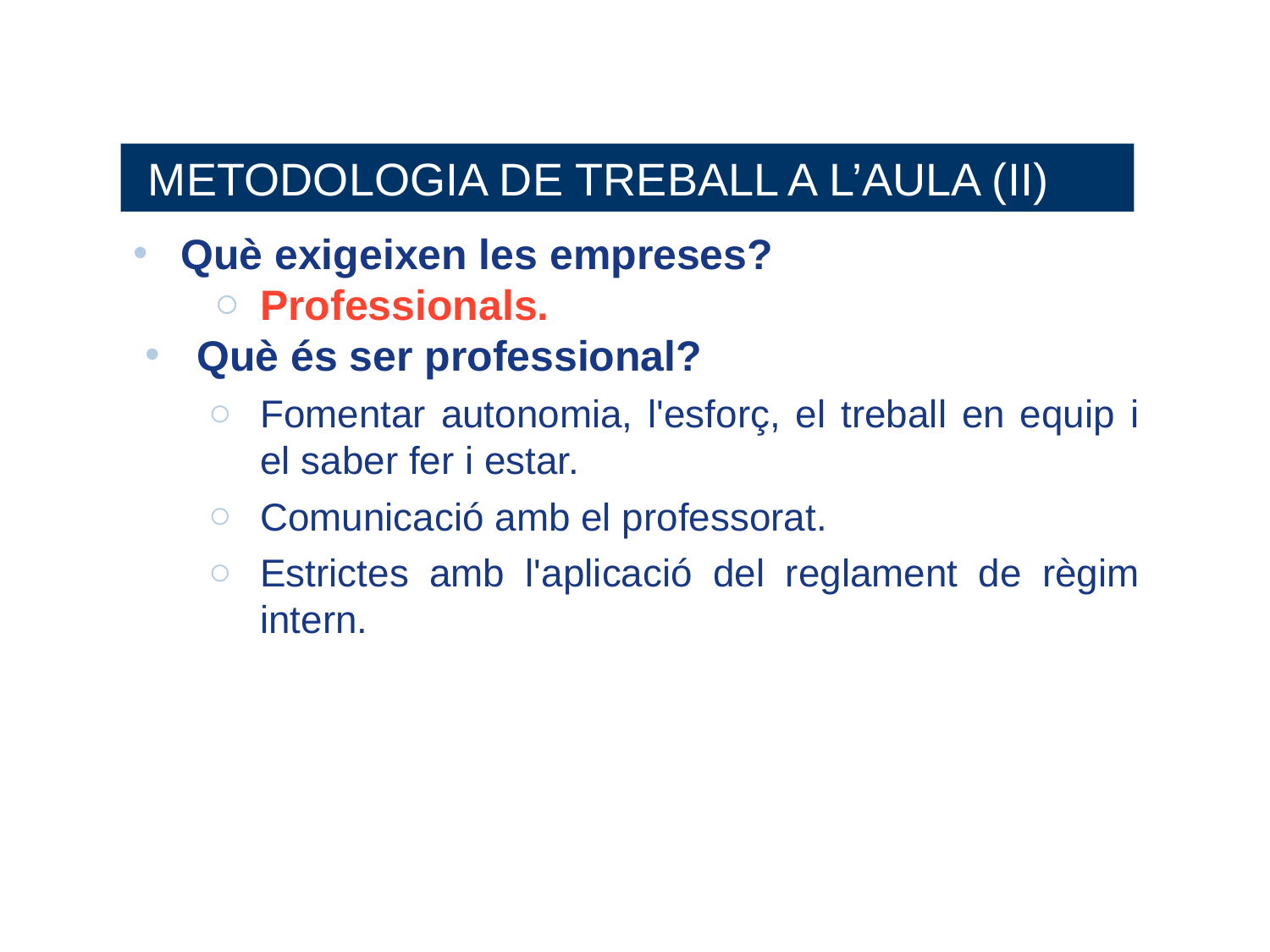

METODOLOGIA DE TREBALL A L’AULA (II)
Què exigeixen les empreses?
Professionals.
Què és ser professional?
Fomentar autonomia, l'esforç, el treball en equip i el saber fer i estar.
Comunicació amb el professorat.
Estrictes amb l'aplicació del reglament de règim intern.